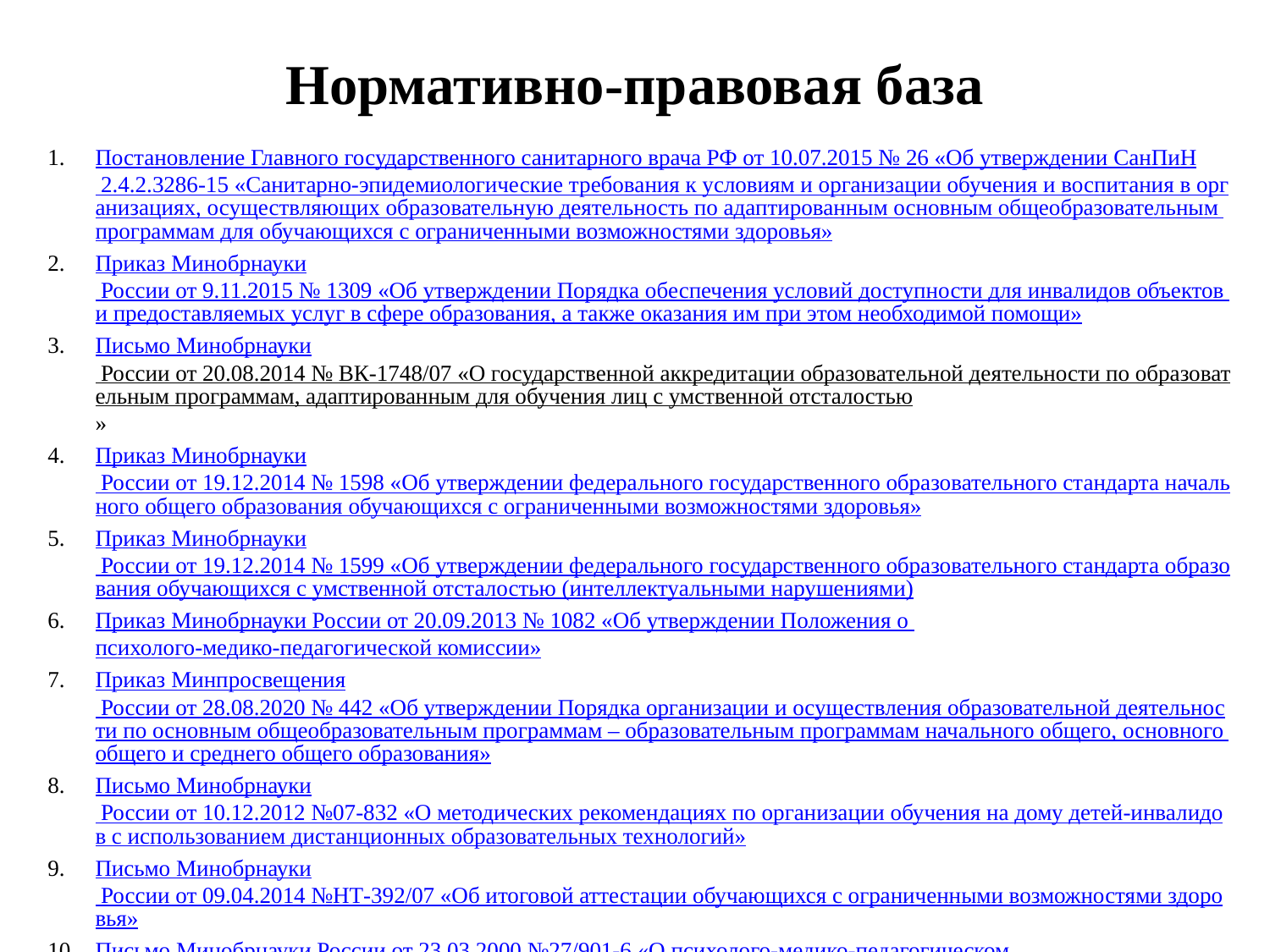

# Нормативно-правовая база
Постановление Главного государственного санитарного врача РФ от 10.07.2015 № 26 «Об утверждении СанПиН 2.4.2.3286-15 «Санитарно-эпидемиологические требования к условиям и организации обучения и воспитания в организациях, осуществляющих образовательную деятельность по адаптированным основным общеобразовательным программам для обучающихся с ограниченными возможностями здоровья»
Приказ Минобрнауки России от 9.11.2015 № 1309 «Об утверждении Порядка обеспечения условий доступности для инвалидов объектов и предоставляемых услуг в сфере образования, а также оказания им при этом необходимой помощи»
Письмо Минобрнауки России от 20.08.2014 № ВК-1748/07 «О государственной аккредитации образовательной деятельности по образовательным программам, адаптированным для обучения лиц с умственной отсталостью»
Приказ Минобрнауки России от 19.12.2014 № 1598 «Об утверждении федерального государственного образовательного стандарта начального общего образования обучающихся с ограниченными возможностями здоровья»
Приказ Минобрнауки России от 19.12.2014 № 1599 «Об утверждении федерального государственного образовательного стандарта образования обучающихся с умственной отсталостью (интеллектуальными нарушениями)
Приказ Минобрнауки России от 20.09.2013 № 1082 «Об утверждении Положения о психолого-медико-педагогической комиссии»
Приказ Минпросвещения России от 28.08.2020 № 442 «Об утверждении Порядка организации и осуществления образовательной деятельности по основным общеобразовательным программам – образовательным программам начального общего, основного общего и среднего общего образования»
Письмо Минобрнауки России от 10.12.2012 №07-832 «О методических рекомендациях по организации обучения на дому детей-инвалидов с использованием дистанционных образовательных технологий»
Письмо Минобрнауки России от 09.04.2014 №НТ-392/07 «Об итоговой аттестации обучающихся с ограниченными возможностями здоровья»
Письмо Минобрнауки России от 23.03.2000 №27/901-6 «О психолого-медико-педагогическом консилиуме (ПМПК) образовательного учреждения»